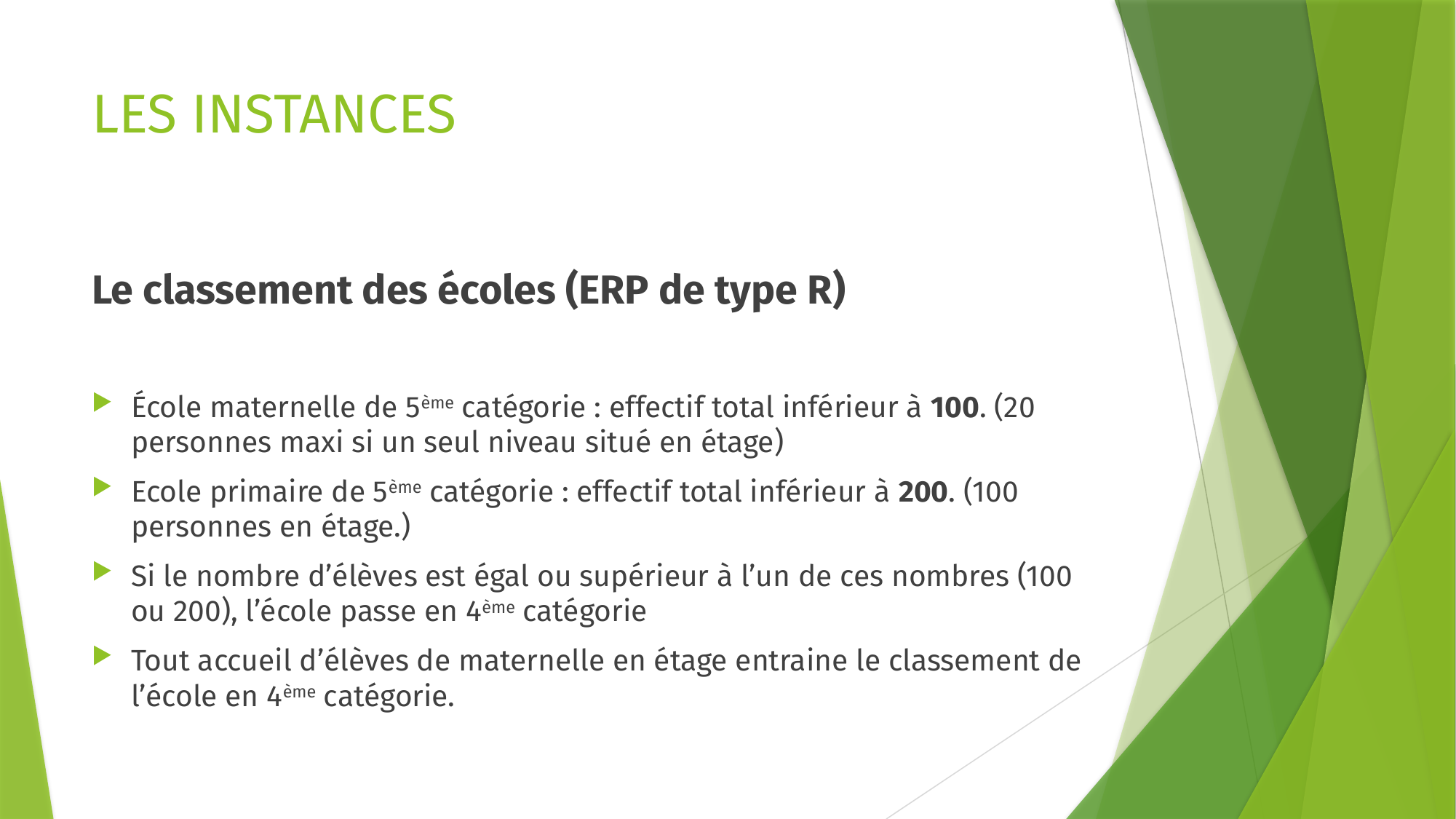

# LES INSTANCES
Le classement des écoles (ERP de type R)

École maternelle de 5ème catégorie : effectif total inférieur à 100. (20 personnes maxi si un seul niveau situé en étage)
Ecole primaire de 5ème catégorie : effectif total inférieur à 200. (100 personnes en étage.)
Si le nombre d’élèves est égal ou supérieur à l’un de ces nombres (100 ou 200), l’école passe en 4ème catégorie
Tout accueil d’élèves de maternelle en étage entraine le classement de l’école en 4ème catégorie.